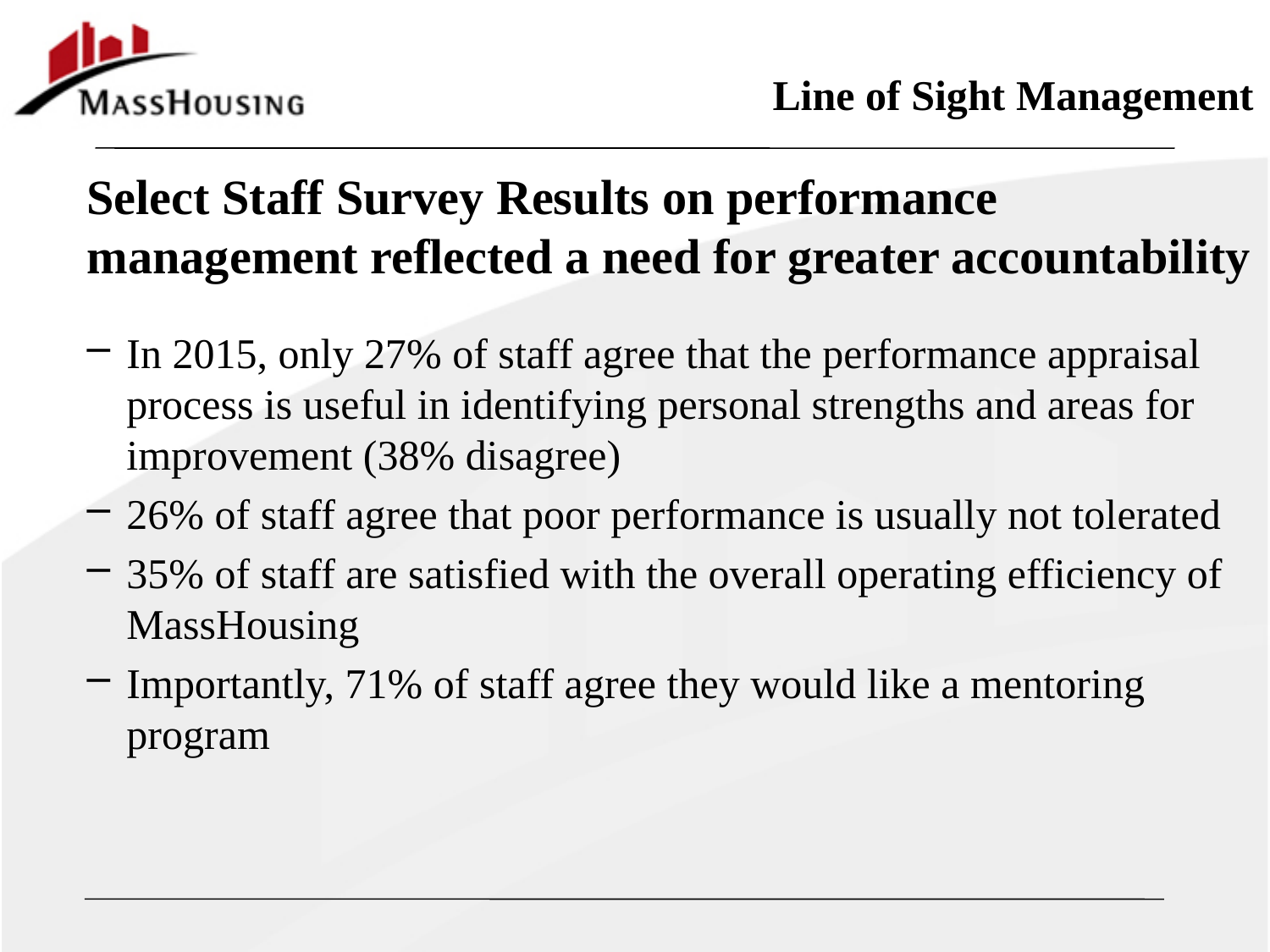

Line of Sight Management
Select Staff Survey Results on performance management reflected a need for greater accountability

In 2015, only 27% of staff agree that the performance appraisal process is useful in identifying personal strengths and areas for improvement (38% disagree)
26% of staff agree that poor performance is usually not tolerated
35% of staff are satisfied with the overall operating efficiency of MassHousing
Importantly, 71% of staff agree they would like a mentoring program